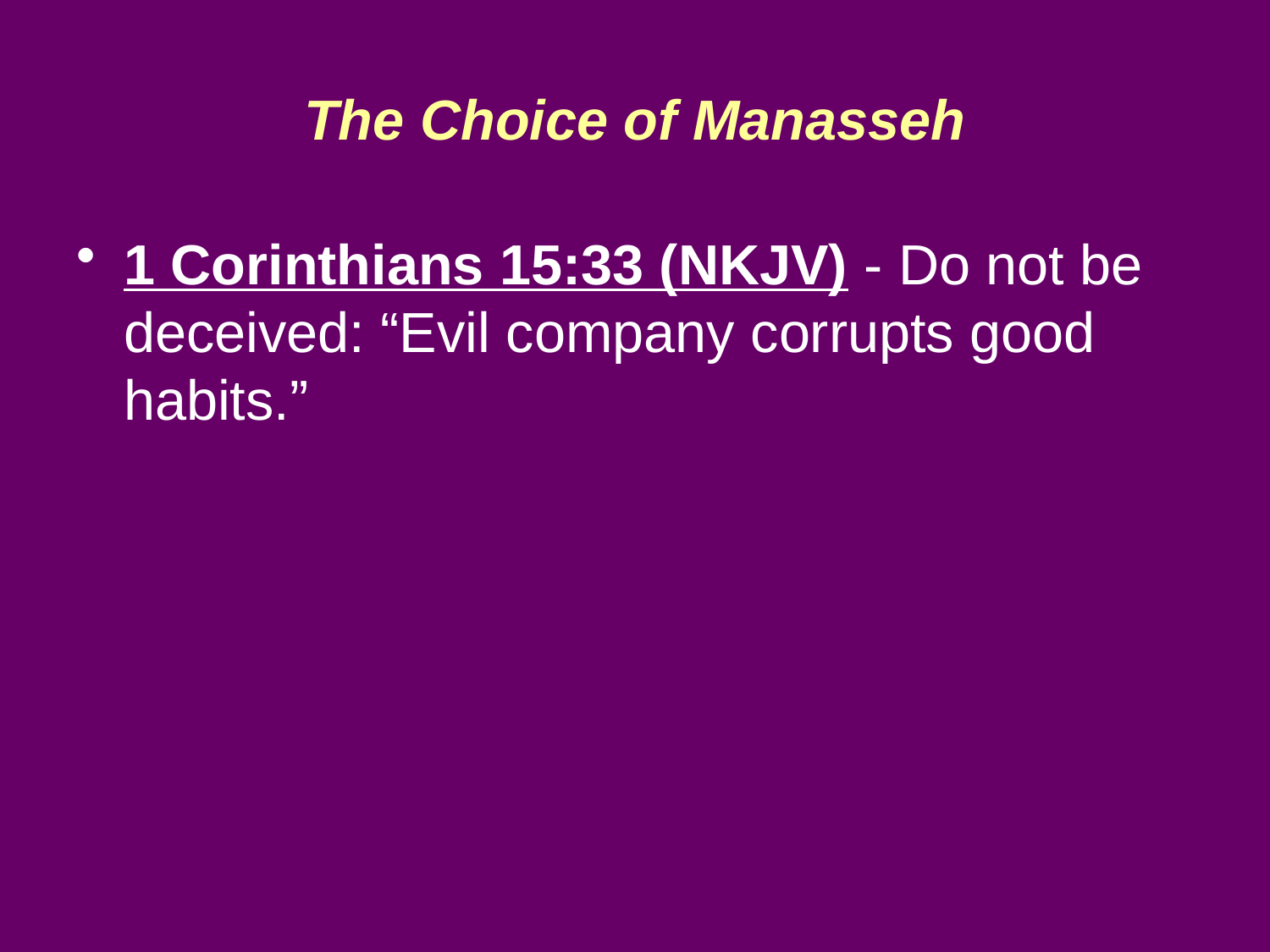

# The Choice of Manasseh
1 Corinthians 15:33 (NKJV) - Do not be deceived: “Evil company corrupts good habits.”